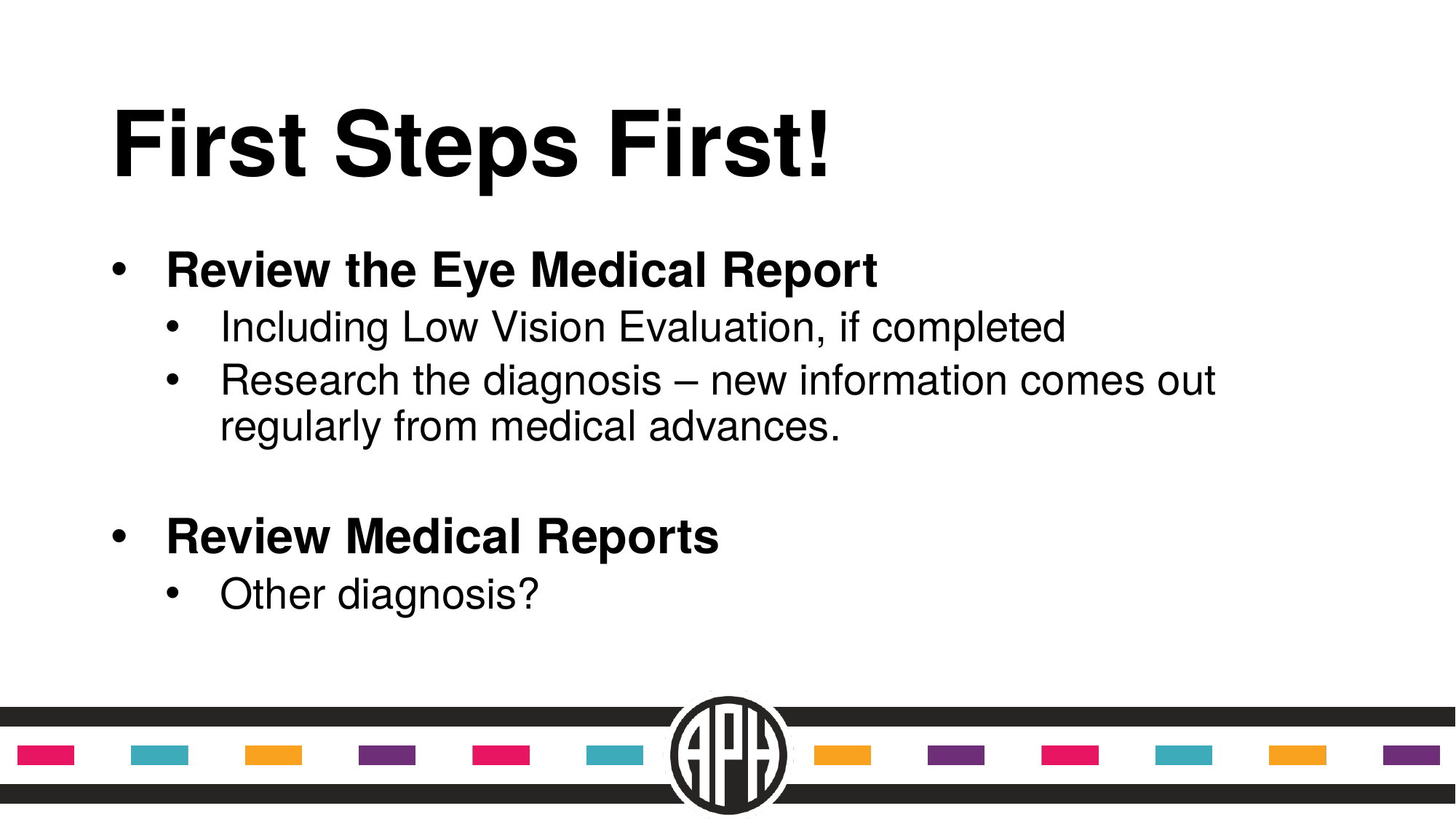

# First Steps First!
Review the Eye Medical Report
Including Low Vision Evaluation, if completed
Research the diagnosis – new information comes out regularly from medical advances.

Review Medical Reports
Other diagnosis?